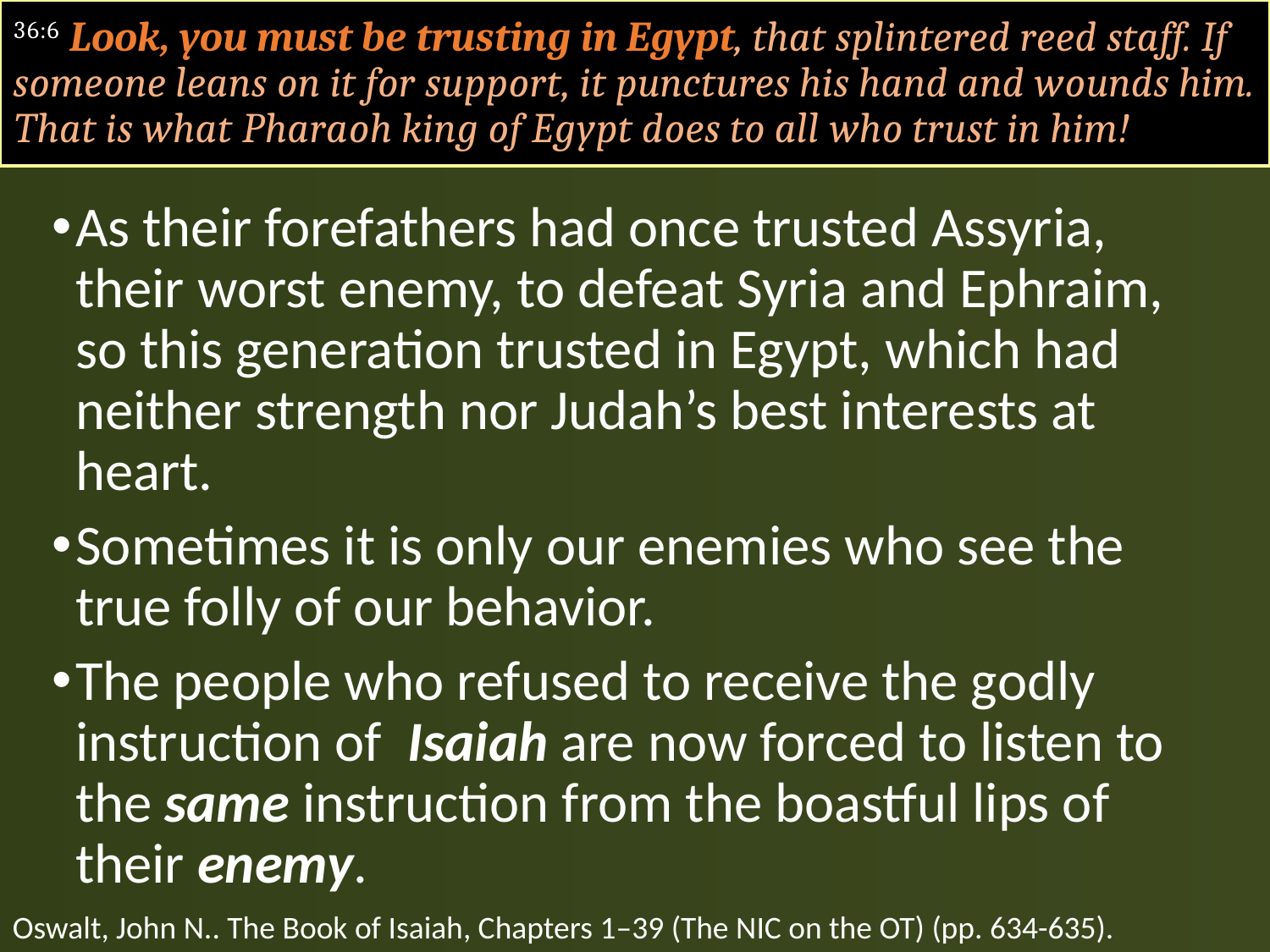

#
36:6 Look, you must be trusting in Egypt, that splintered reed staff. If someone leans on it for support, it punctures his hand and wounds him. That is what Pharaoh king of Egypt does to all who trust in him!
As their forefathers had once trusted Assyria, their worst enemy, to defeat Syria and Ephraim, so this generation trusted in Egypt, which had neither strength nor Judah’s best interests at heart.
Sometimes it is only our enemies who see the true folly of our behavior.
The people who refused to receive the godly instruction of  Isaiah are now forced to listen to the same instruction from the boastful lips of their enemy.
Oswalt, John N.. The Book of Isaiah, Chapters 1–39 (The NIC on the OT) (pp. 634-635).